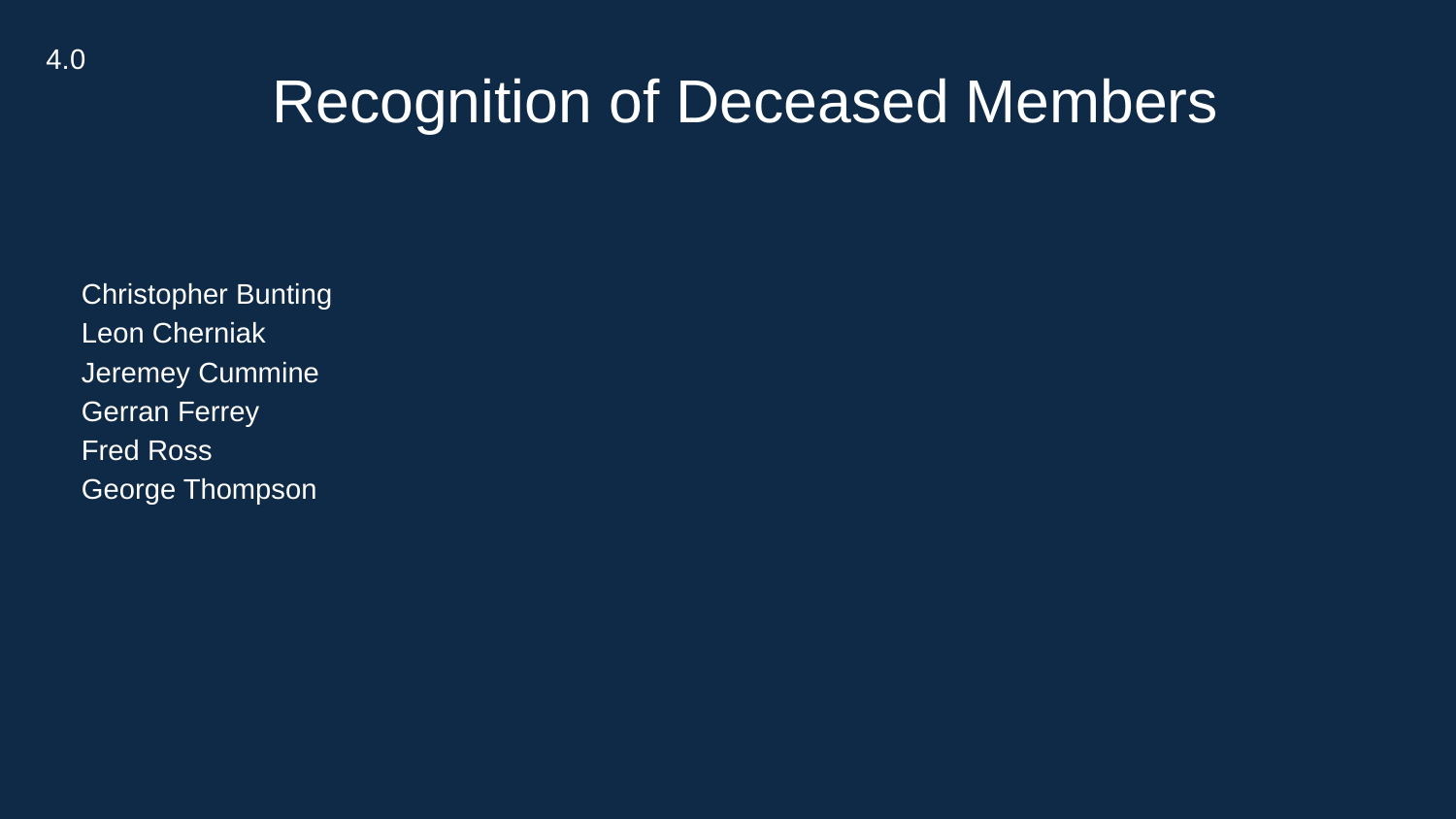

4.0
Recognition of Deceased Members

Christopher Bunting
Leon Cherniak
Jeremey Cummine
Gerran Ferrey
Fred Ross
George Thompson